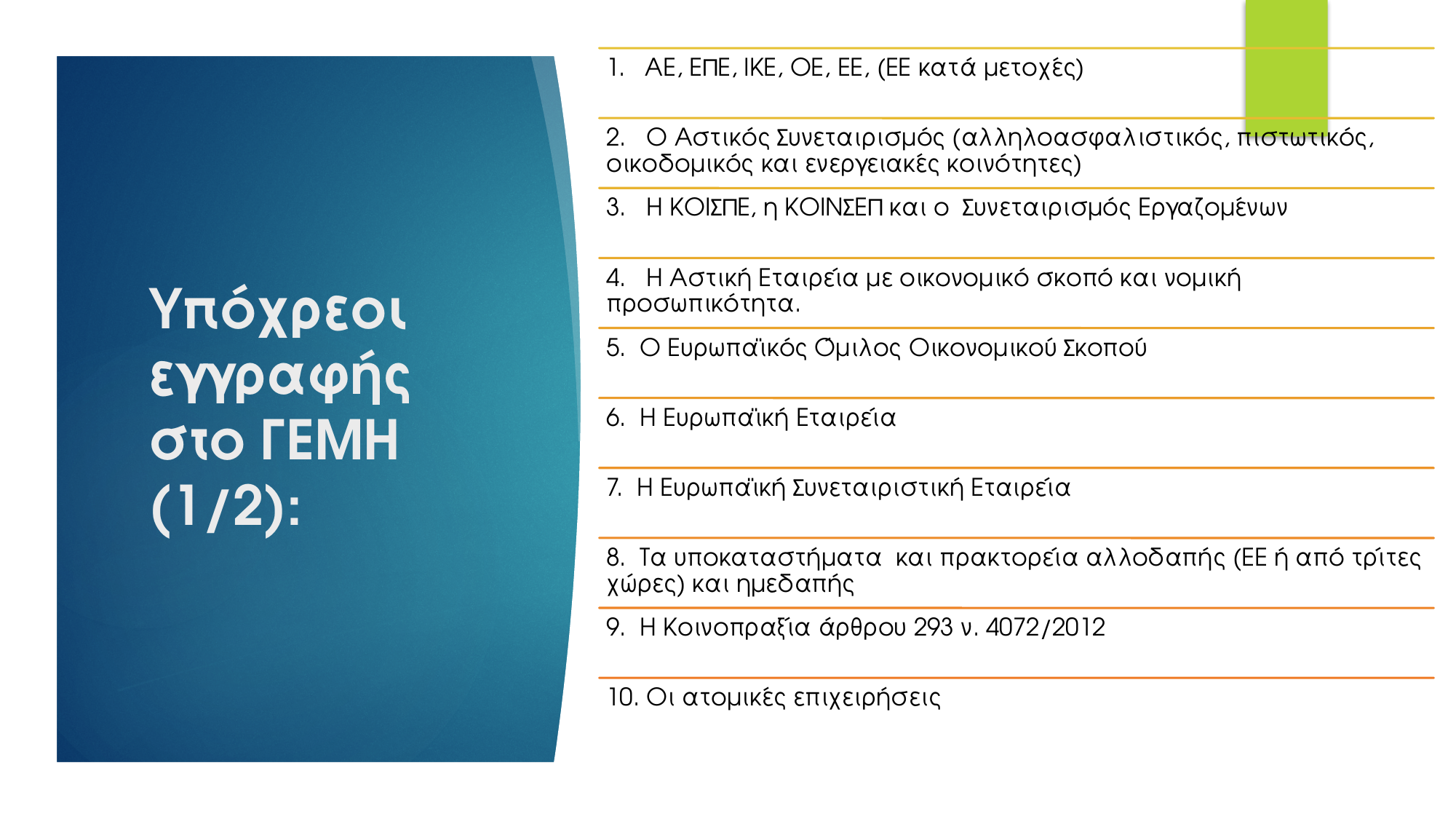

1.   ΑΕ, ΕΠΕ, ΙΚΕ, ΟΕ, ΕΕ, (ΕΕ κατά μετοχές)
2.   Ο Αστικός Συνεταιρισμός (αλληλοασφαλιστικός, πιστωτικός, οικοδομικός και ενεργειακές κοινότητες)
3.   Η ΚΟΙΣΠΕ, η ΚΟΙΝΣΕΠ και ο  Συνεταιρισμός Εργαζομένων
4.   Η Αστική Εταιρεία με οικονομικό σκοπό και νομική προσωπικότητα.
5.  Ο Ευρωπαϊκός Όμιλος Οικονομικού Σκοπού
6.  Η Ευρωπαϊκή Εταιρεία
7.  Η Ευρωπαϊκή Συνεταιριστική Εταιρεία
8.  Τα υποκαταστήματα  και πρακτορεία αλλοδαπής (ΕΕ ή από τρίτες χώρες) και ημεδαπής
9.  Η Κοινοπραξία άρθρου 293 ν. 4072/2012
10. Οι ατομικές επιχειρήσεις

# Υπόχρεοι εγγραφής στο ΓΕΜΗ (1/2):